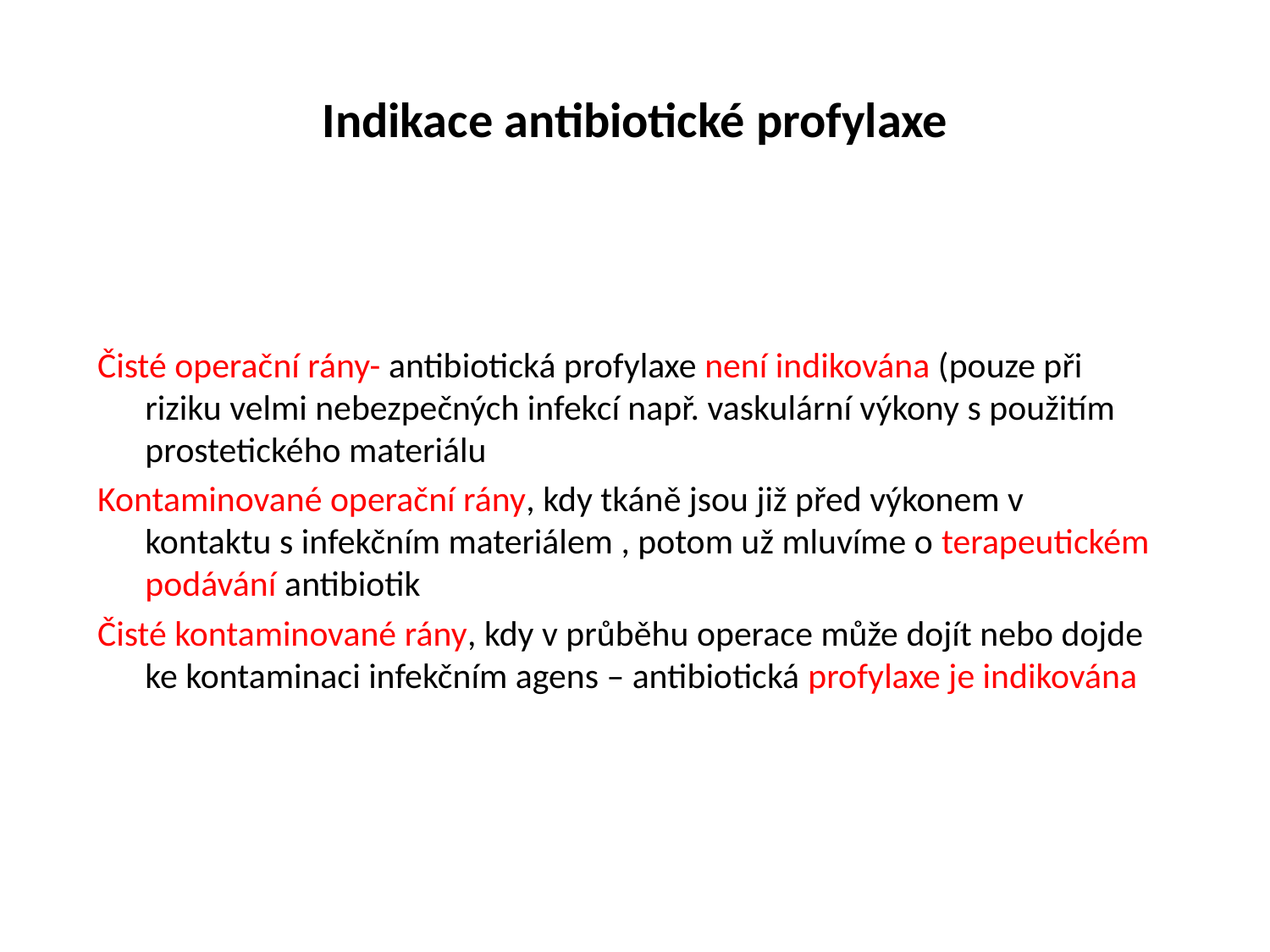

# Indikace antibiotické profylaxe
Čisté operační rány- antibiotická profylaxe není indikována (pouze při riziku velmi nebezpečných infekcí např. vaskulární výkony s použitím prostetického materiálu
Kontaminované operační rány, kdy tkáně jsou již před výkonem v kontaktu s infekčním materiálem , potom už mluvíme o terapeutickém podávání antibiotik
Čisté kontaminované rány, kdy v průběhu operace může dojít nebo dojde ke kontaminaci infekčním agens – antibiotická profylaxe je indikována